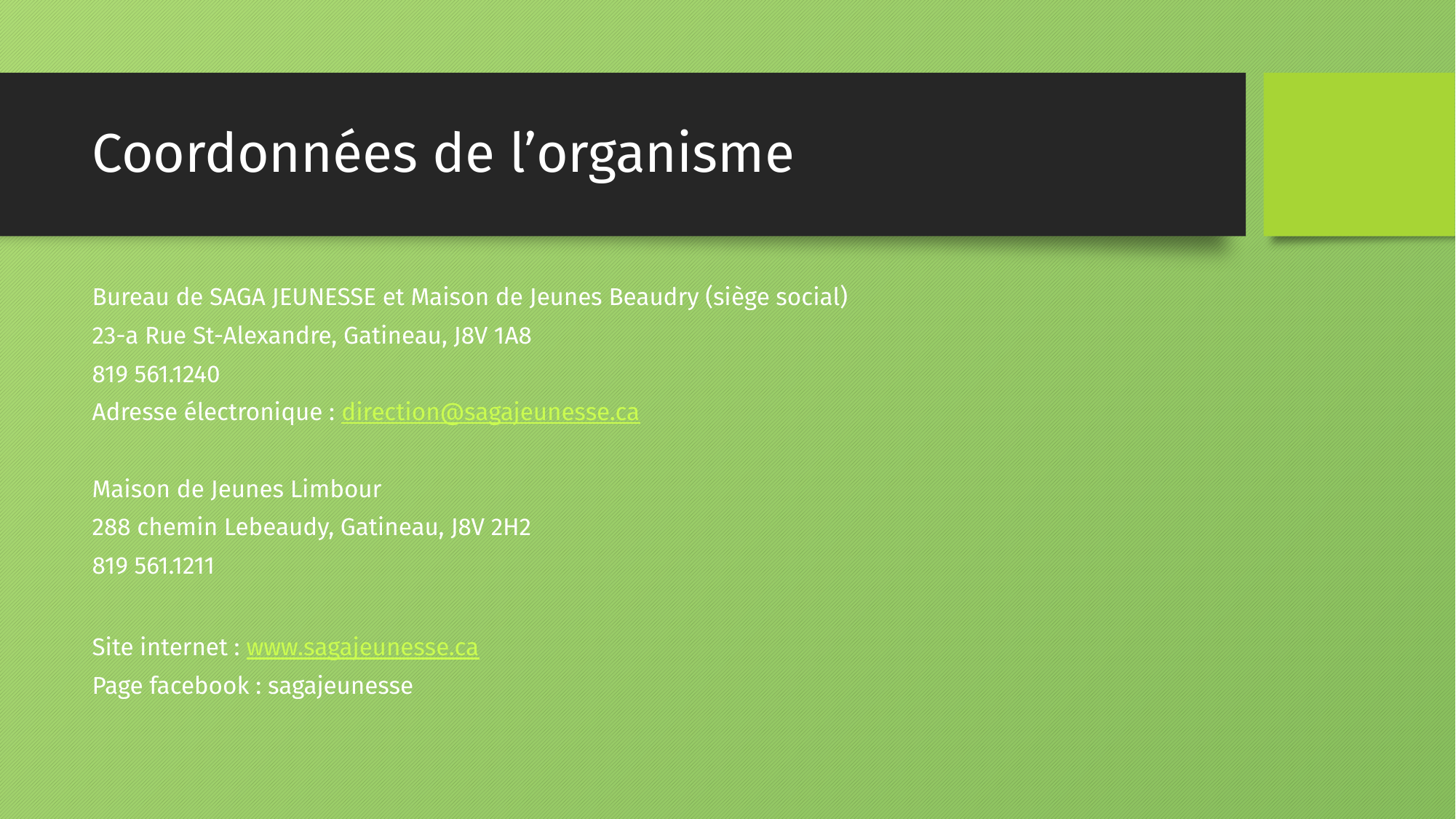

# Coordonnées de l’organisme
Bureau de SAGA JEUNESSE et Maison de Jeunes Beaudry (siège social)
23-a Rue St-Alexandre, Gatineau, J8V 1A8
819 561.1240
Adresse électronique : direction@sagajeunesse.ca

Maison de Jeunes Limbour
288 chemin Lebeaudy, Gatineau, J8V 2H2
819 561.1211

Site internet : www.sagajeunesse.ca
Page facebook : sagajeunesse